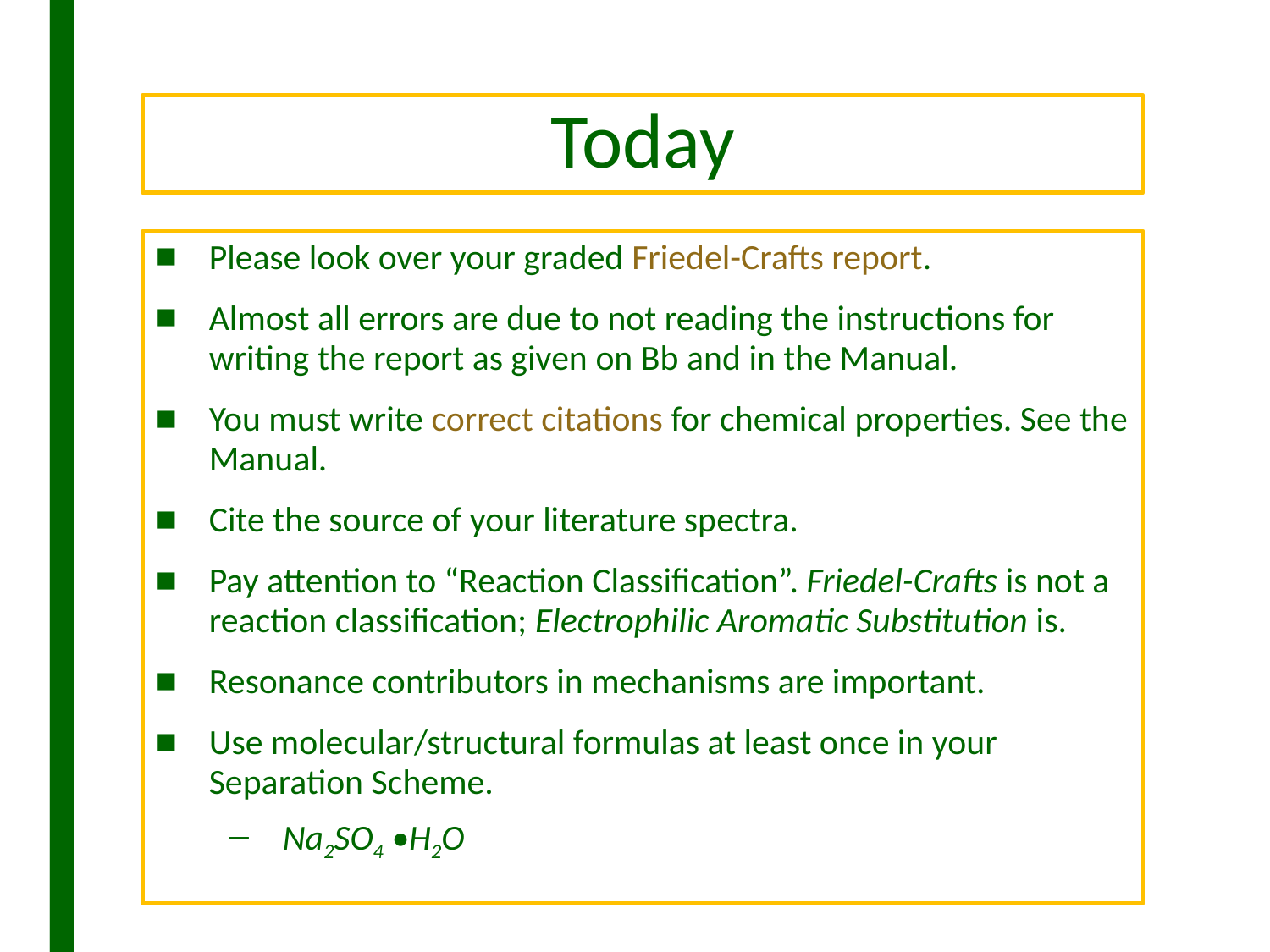

# Today
Please look over your graded Friedel-Crafts report.
Almost all errors are due to not reading the instructions for writing the report as given on Bb and in the Manual.
You must write correct citations for chemical properties. See the Manual.
Cite the source of your literature spectra.
Pay attention to “Reaction Classification”. Friedel-Crafts is not a reaction classification; Electrophilic Aromatic Substitution is.
Resonance contributors in mechanisms are important.
Use molecular/structural formulas at least once in your Separation Scheme.
Na2SO4 •H2O